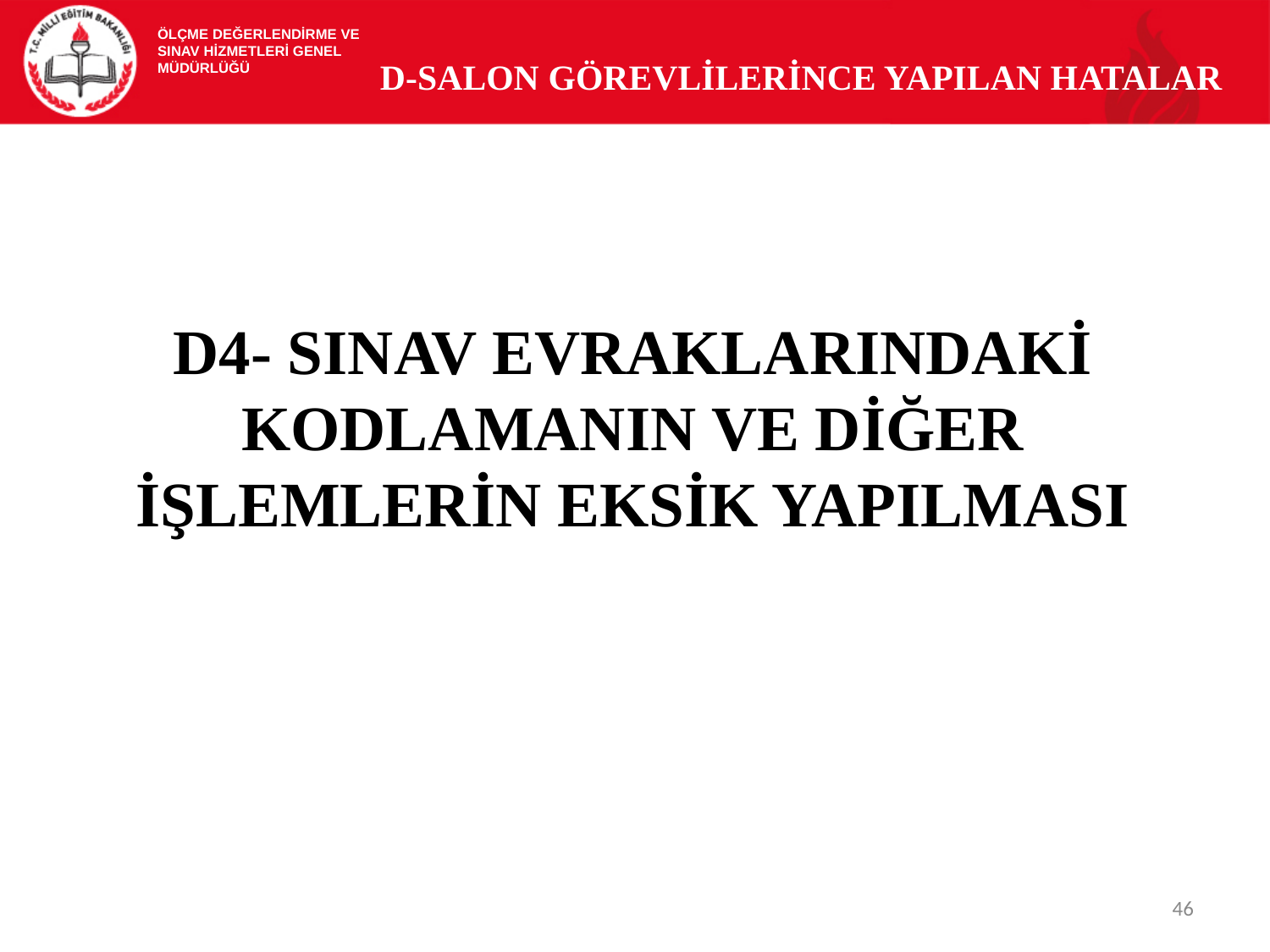

ÖLÇME DEĞERLENDİRME VE
SINAV HİZMETLERİ GENEL MÜDÜRLÜĞÜ
D-SALON GÖREVLİLERİNCE YAPILAN HATALAR

D4- SINAV EVRAKLARINDAKİ KODLAMANIN VE DİĞER İŞLEMLERİN EKSİK YAPILMASI

46